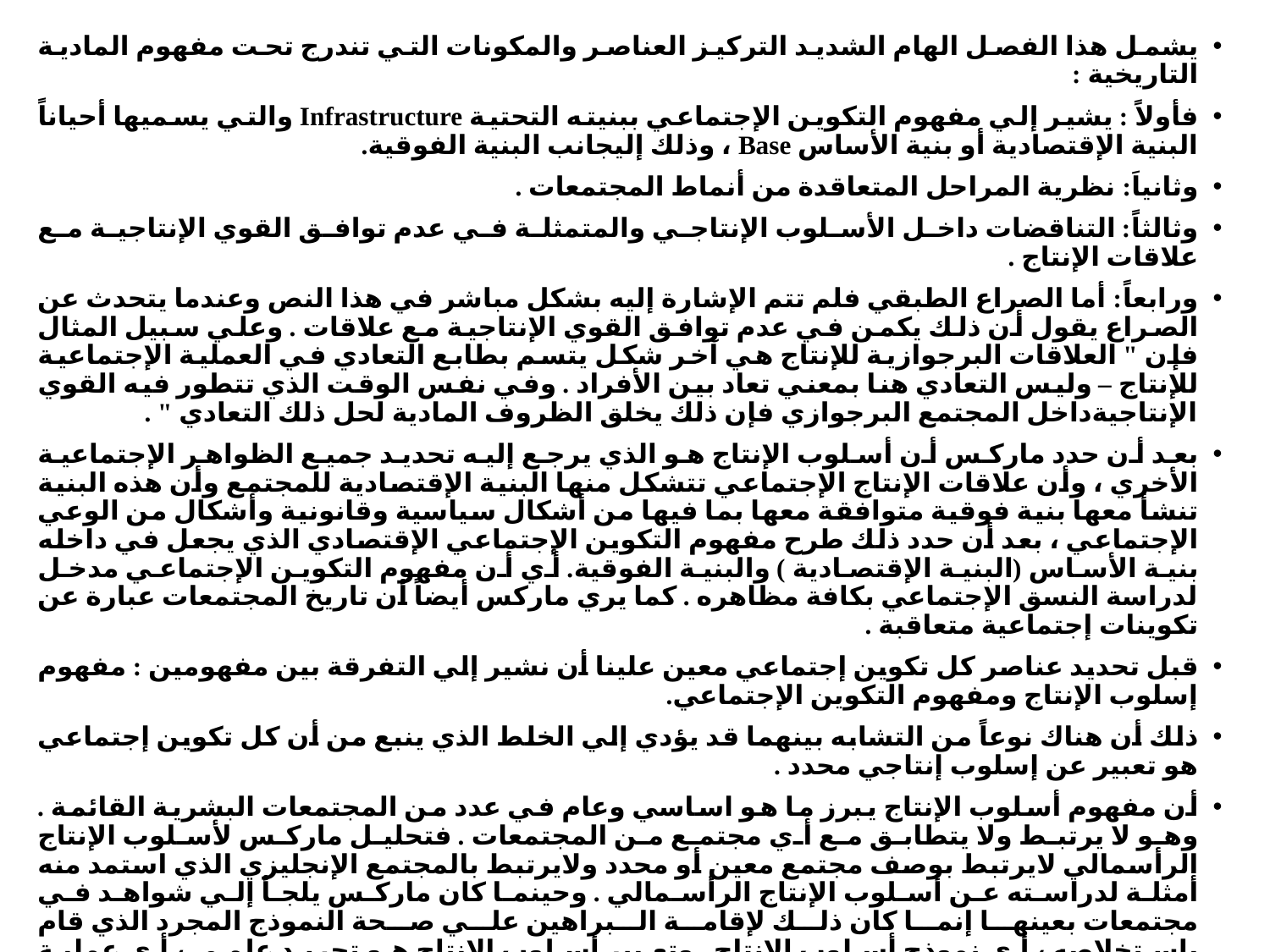

يشمل هذا الفصل الهام الشديد التركيز العناصر والمكونات التي تندرج تحت مفهوم المادية التاريخية :
فأولاً : يشير إلي مفهوم التكوين الإجتماعي ببنيته التحتية Infrastructure والتي يسميها أحياناً البنية الإقتصادية أو بنية الأساس Base ، وذلك إليجانب البنية الفوقية.
وثانياَ: نظرية المراحل المتعاقدة من أنماط المجتمعات .
وثالثاً: التناقضات داخل الأسلوب الإنتاجي والمتمثلة في عدم توافق القوي الإنتاجية مع علاقات الإنتاج .
ورابعاً: أما الصراع الطبقي فلم تتم الإشارة إليه بشكل مباشر في هذا النص وعندما يتحدث عن الصراع يقول أن ذلك يكمن في عدم توافق القوي الإنتاجية مع علاقات . وعلي سبيل المثال فإن " العلاقات البرجوازية للإنتاج هي آخر شكل يتسم بطابع التعادي في العملية الإجتماعية للإنتاج – وليس التعادي هنا بمعني تعاد بين الأفراد . وفي نفس الوقت الذي تتطور فيه القوي الإنتاجيةداخل المجتمع البرجوازي فإن ذلك يخلق الظروف المادية لحل ذلك التعادي " .
بعد أن حدد ماركس أن أسلوب الإنتاج هو الذي يرجع إليه تحديد جميع الظواهر الإجتماعية الأخري ، وأن علاقات الإنتاج الإجتماعي تتشكل منها البنية الإقتصادية للمجتمع وأن هذه البنية تنشأ معها بنية فوقية متوافقة معها بما فيها من أشكال سياسية وقانونية وأشكال من الوعي الإجتماعي ، بعد أن حدد ذلك طرح مفهوم التكوين الإجتماعي الإقتصادي الذي يجعل في داخله بنية الأساس (البنية الإقتصادية ) والبنية الفوقية. أي أن مفهوم التكوين الإجتماعي مدخل لدراسة النسق الإجتماعي بكافة مظاهره . كما يري ماركس أيضاً أن تاريخ المجتمعات عبارة عن تكوينات إجتماعية متعاقبة .
قبل تحديد عناصر كل تكوين إجتماعي معين علينا أن نشير إلي التفرقة بين مفهومين : مفهوم إسلوب الإنتاج ومفهوم التكوين الإجتماعي.
ذلك أن هناك نوعاً من التشابه بينهما قد يؤدي إلي الخلط الذي ينبع من أن كل تكوين إجتماعي هو تعبير عن إسلوب إنتاجي محدد .
أن مفهوم أسلوب الإنتاج يبرز ما هو اساسي وعام في عدد من المجتمعات البشرية القائمة . وهو لا يرتبط ولا يتطابق مع أي مجتمع من المجتمعات . فتحليل ماركس لأسلوب الإنتاج الرأسمالي لايرتبط بوصف مجتمع معين أو محدد ولايرتبط بالمجتمع الإنجليزي الذي استمد منه أمثلة لدراسته عن أسلوب الإنتاج الرأسمالي . وحينما كان ماركس يلجأ إلي شواهد في مجتمعات بعينها إنما كان ذلك لإقامة البراهين علي صحة النموذج المجرد الذي قام باستخلاصه ، أي نموذج أسلوب الإنتاج . وتعبير أسلوب الإنتاج هو تجريد علمي ، أي عملية استخلاص وتكثيف جوانب رئيسية في الإنتاج الإجتماعي . وهي جوانب لاتظهر في حيز الوجود في شكل نقي وصاف .
أما مفهوم التكوين الإجتماعي الإقتصادي  فيرتبط بالتاريخ الواقعي ، بمجتمعات معينة ويمكن القول إنه حالة واقعية لنموذج أسلوب الإنتاج . حالة تتضمن خصائص اجتماعية واقتصادية وفكرية ترتبط بهذا التكوين المحددة أو ذاك .
أن كل أسلوب إنتاجي هو الذي يعين نوعية بنية الأساس وهي البنية التي ينهض عليها الجانب المكمل للتكوين الإجتماعي أي البنية الفوقية . فإن الناس ، حسب تصور ماركس ، إذ ينتجون الخيرات المادية إنما ينتجون بالتالي ويعيدون انتاج أسلوب حياتهم . فإن نوعية كل تكوين إجتماعي تتعين بأسلوب إنتاج الحياة الإجتماعية الملازمة لها .